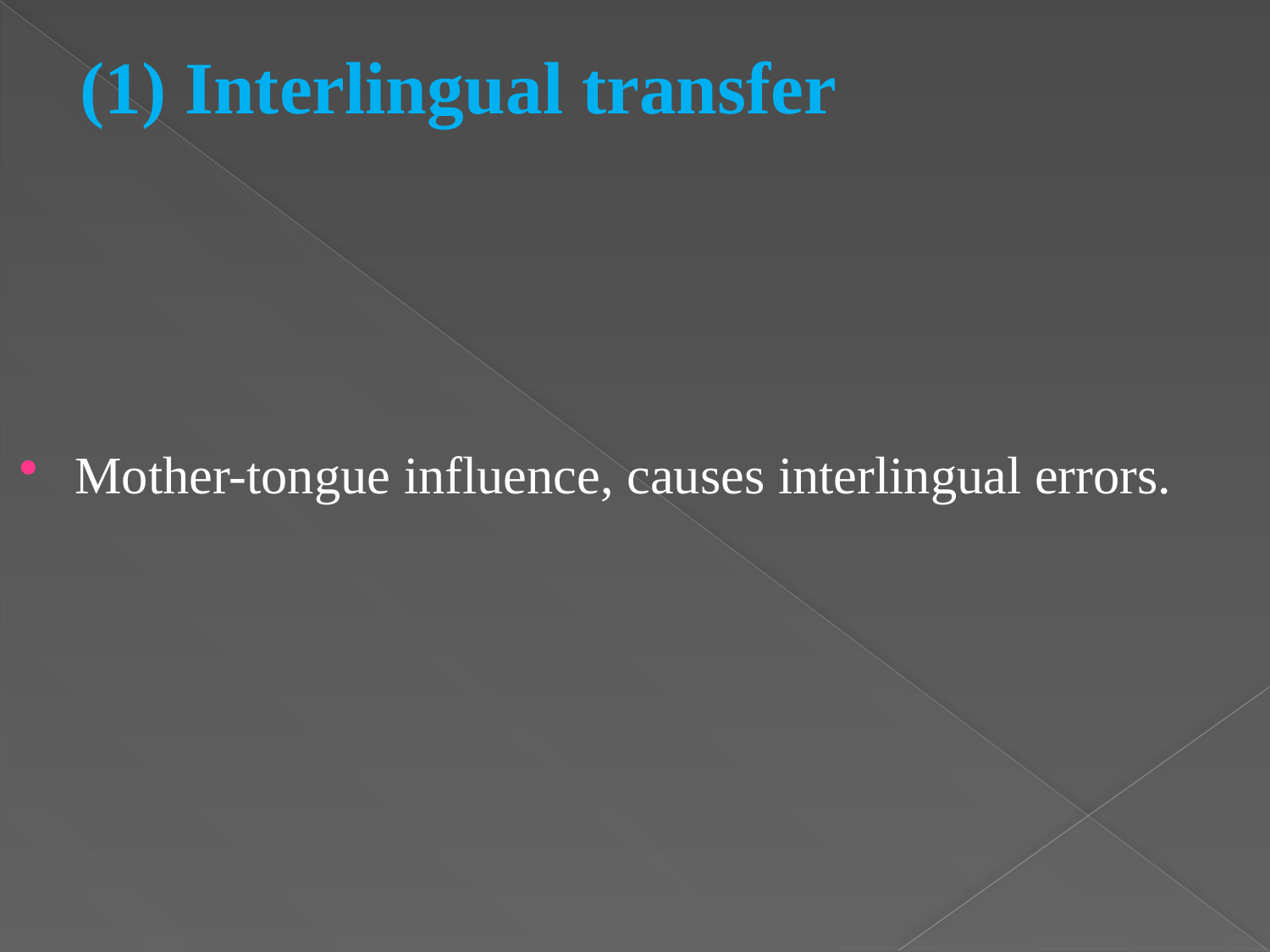

# (1) Interlingual transfer

Mother-tongue influence, causes interlingual errors.